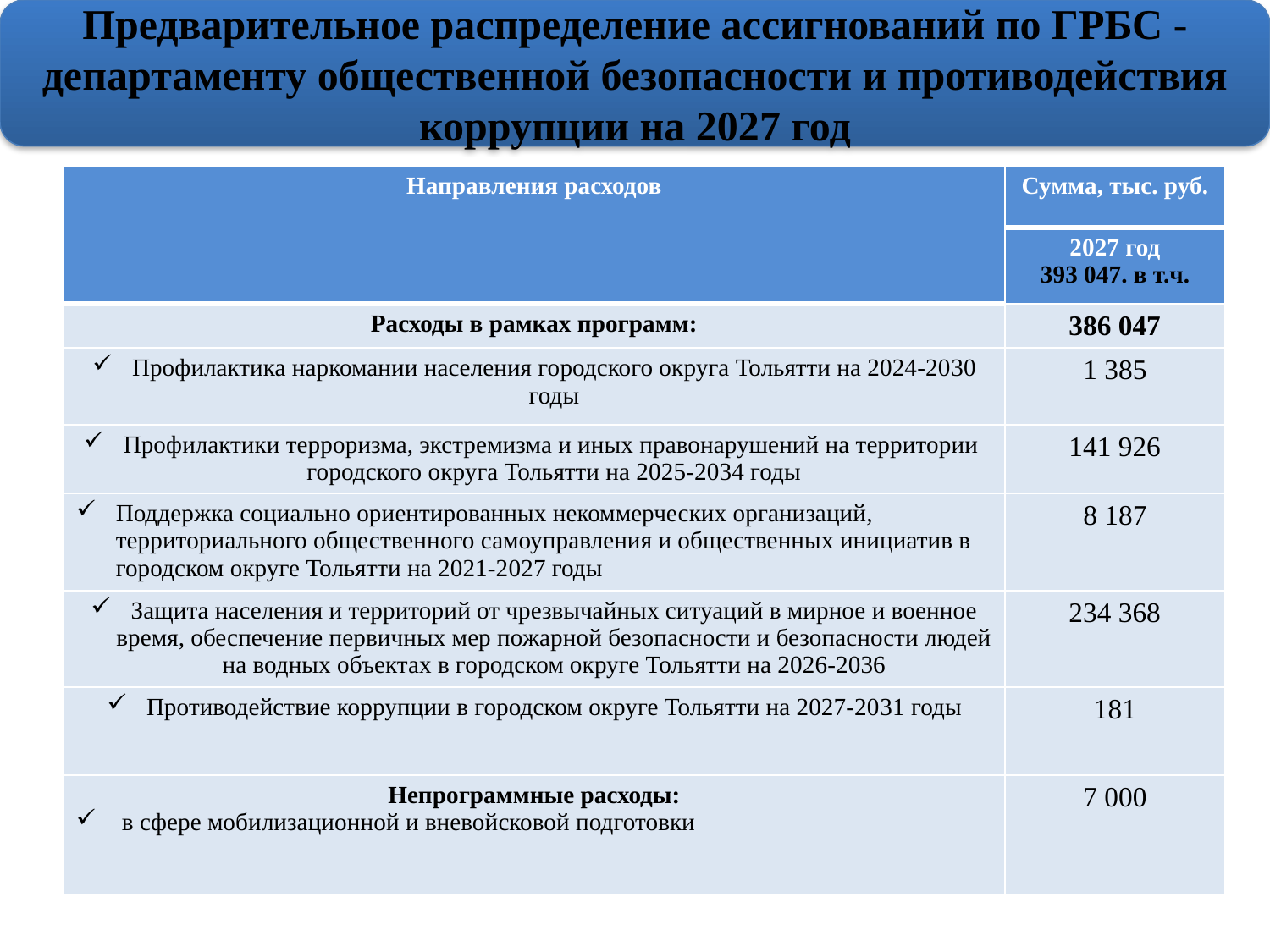

Предварительное распределение ассигнований по ГРБС -департаменту общественной безопасности и противодействия коррупции на 2027 год
| Направления расходов | Сумма, тыс. руб. |
| --- | --- |
|  | 2027 год 393 047. в т.ч. |
| Расходы в рамках программ: | 386 047 |
| Профилактика наркомании населения городского округа Тольятти на 2024-2030 годы | 1 385 |
| Профилактики терроризма, экстремизма и иных правонарушений на территории городского округа Тольятти на 2025-2034 годы | 141 926 |
| Поддержка социально ориентированных некоммерческих организаций, территориального общественного самоуправления и общественных инициатив в городском округе Тольятти на 2021-2027 годы | 8 187 |
| Защита населения и территорий от чрезвычайных ситуаций в мирное и военное время, обеспечение первичных мер пожарной безопасности и безопасности людей на водных объектах в городском округе Тольятти на 2026-2036 | 234 368 |
| Противодействие коррупции в городском округе Тольятти на 2027-2031 годы | 181 |
| Непрограммные расходы: в сфере мобилизационной и вневойсковой подготовки | 7 000 |